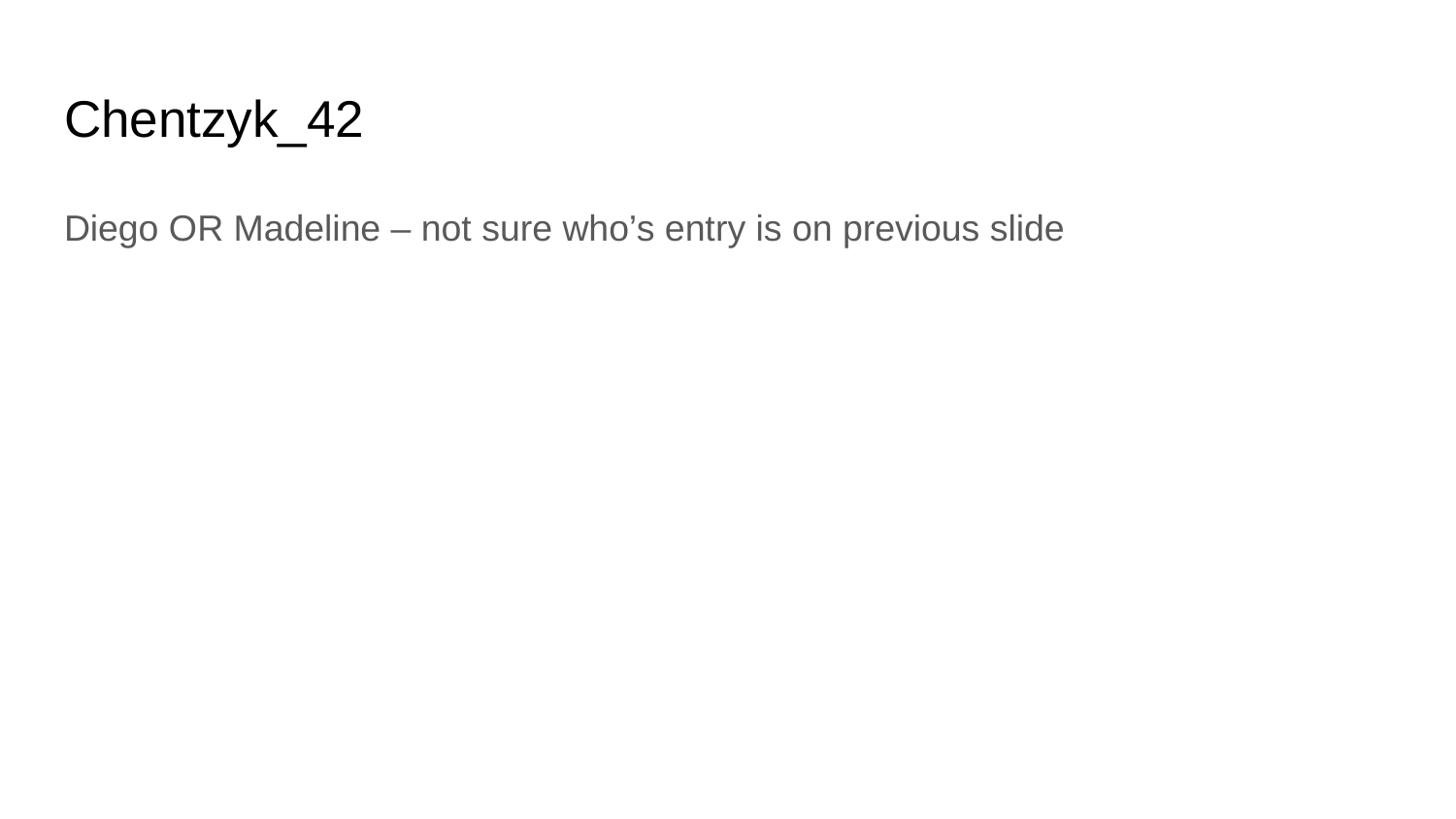

# Chentzyk_42

Diego OR Madeline – not sure who’s entry is on previous slide